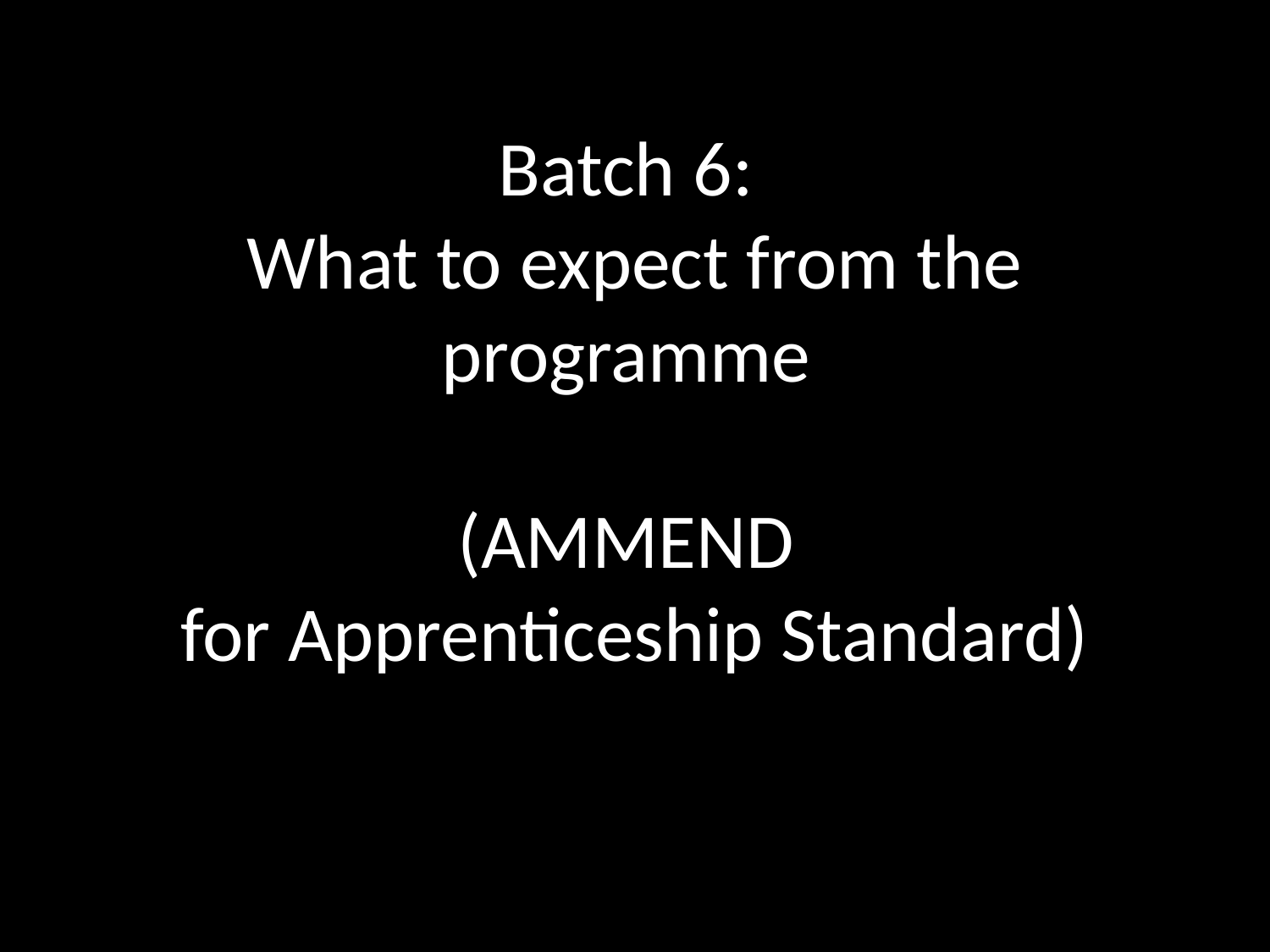

# Batch 6: What to expect from the programme (AMMEND for Apprenticeship Standard)